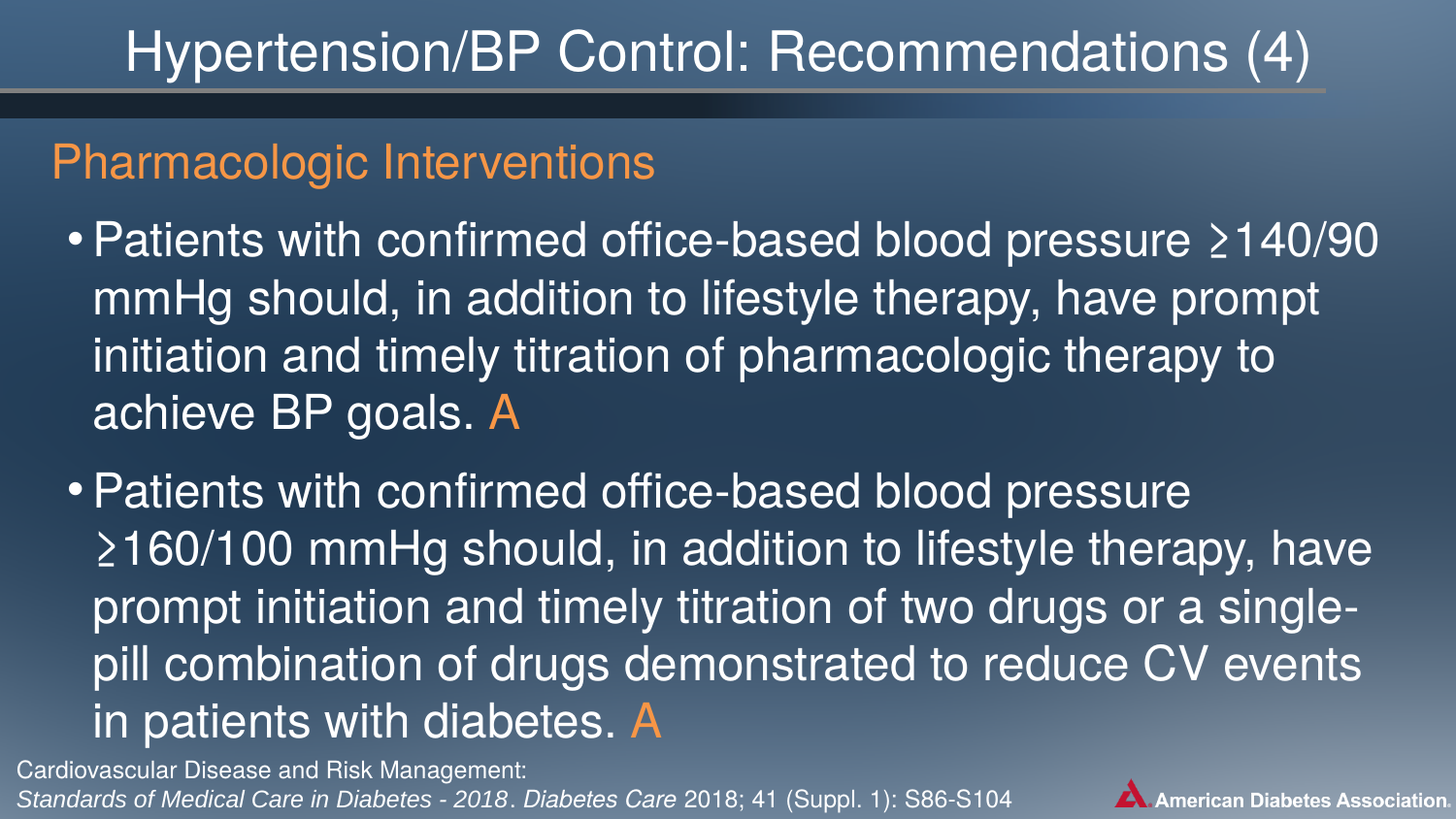

Hypertension/BP Control: Recommendations (4)
Pharmacologic Interventions
Patients with confirmed office-based blood pressure ≥140/90 mmHg should, in addition to lifestyle therapy, have prompt initiation and timely titration of pharmacologic therapy to achieve BP goals. A
Patients with confirmed office-based blood pressure ≥160/100 mmHg should, in addition to lifestyle therapy, have prompt initiation and timely titration of two drugs or a single-pill combination of drugs demonstrated to reduce CV events in patients with diabetes. A

Cardiovascular Disease and Risk Management:
Standards of Medical Care in Diabetes - 2018. Diabetes Care 2018; 41 (Suppl. 1): S86-S104